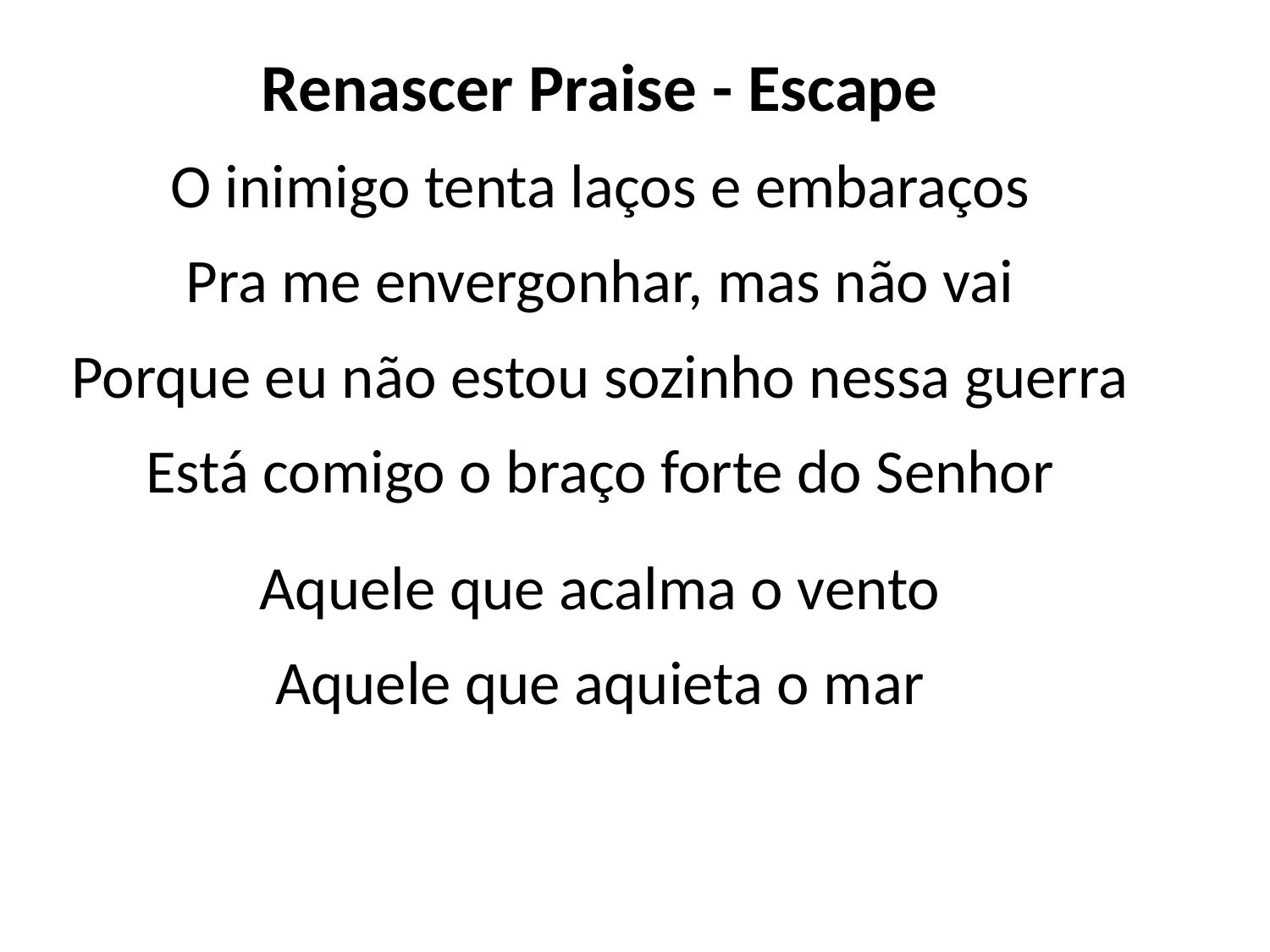

Renascer Praise - Escape

O inimigo tenta laços e embaraços

Pra me envergonhar, mas não vai

Porque eu não estou sozinho nessa guerra

Está comigo o braço forte do Senhor

Aquele que acalma o vento

Aquele que aquieta o mar
#